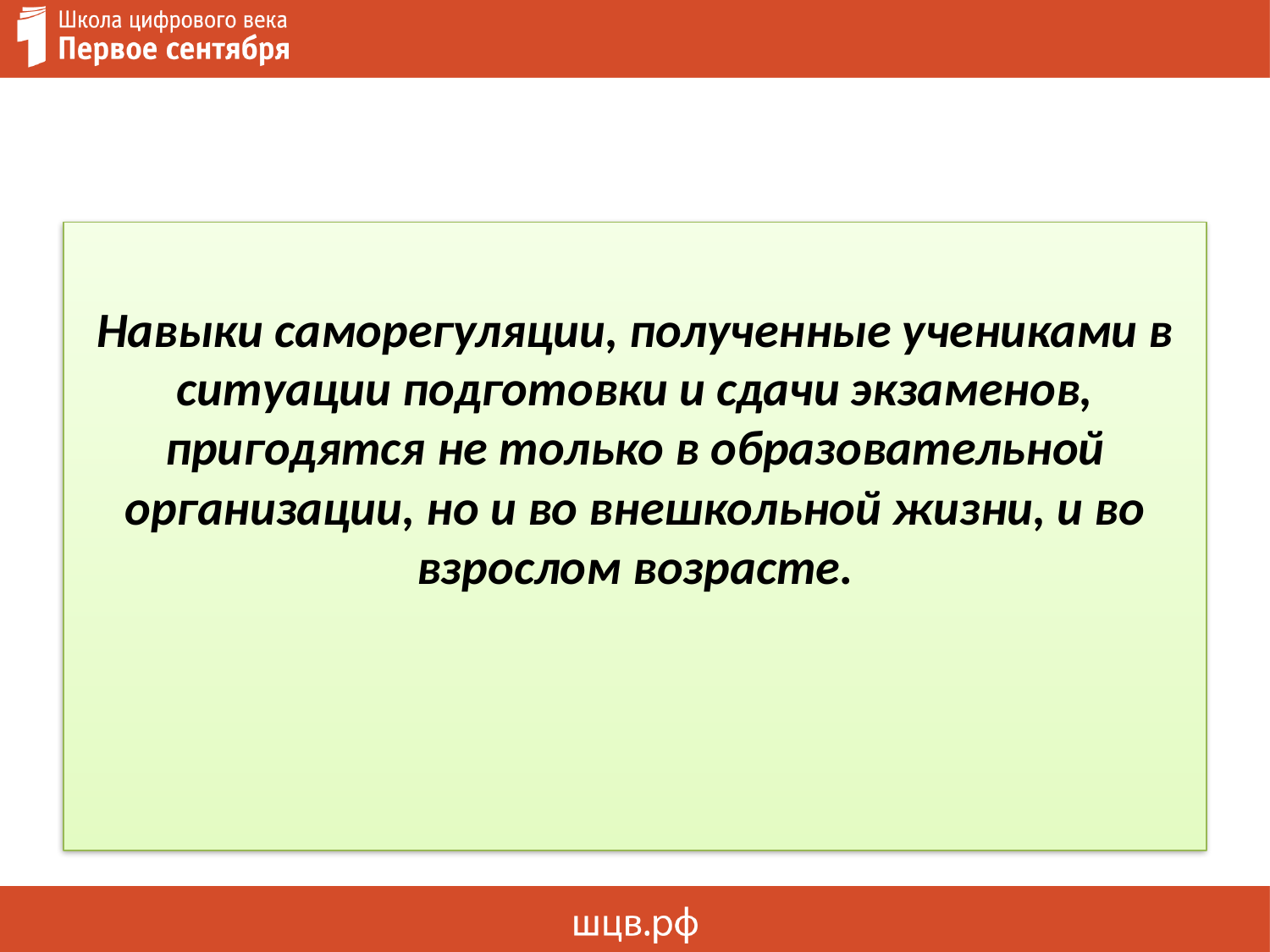

#

Навыки саморегуляции, полученные учениками в ситуации подготовки и сдачи экзаменов, пригодятся не только в образовательной организации, но и во внешкольной жизни, и во взрослом возрасте.